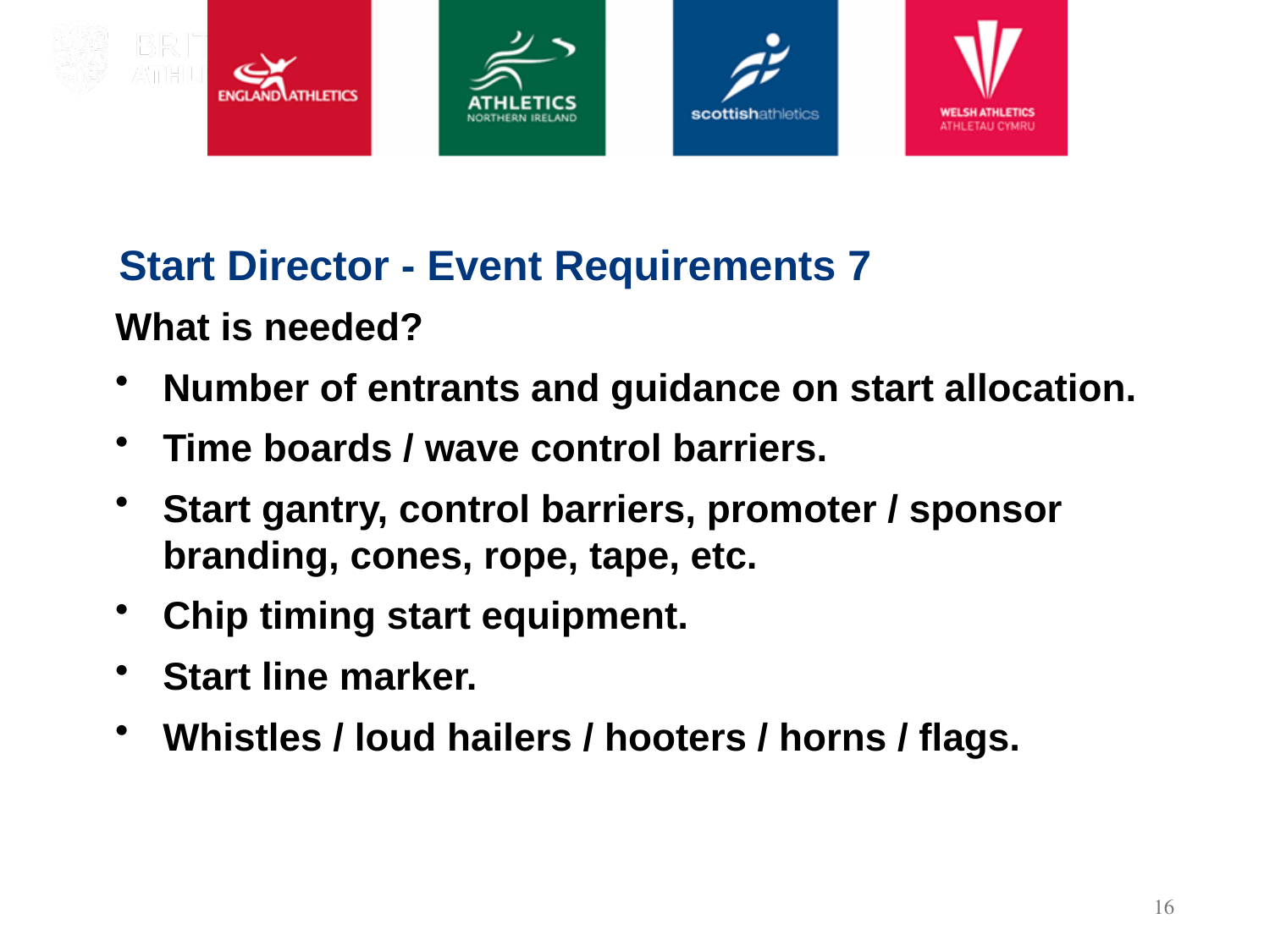

Start Director - Event Requirements 7
What is needed?
Number of entrants and guidance on start allocation.
Time boards / wave control barriers.
Start gantry, control barriers, promoter / sponsor branding, cones, rope, tape, etc.
Chip timing start equipment.
Start line marker.
Whistles / loud hailers / hooters / horns / flags.
16